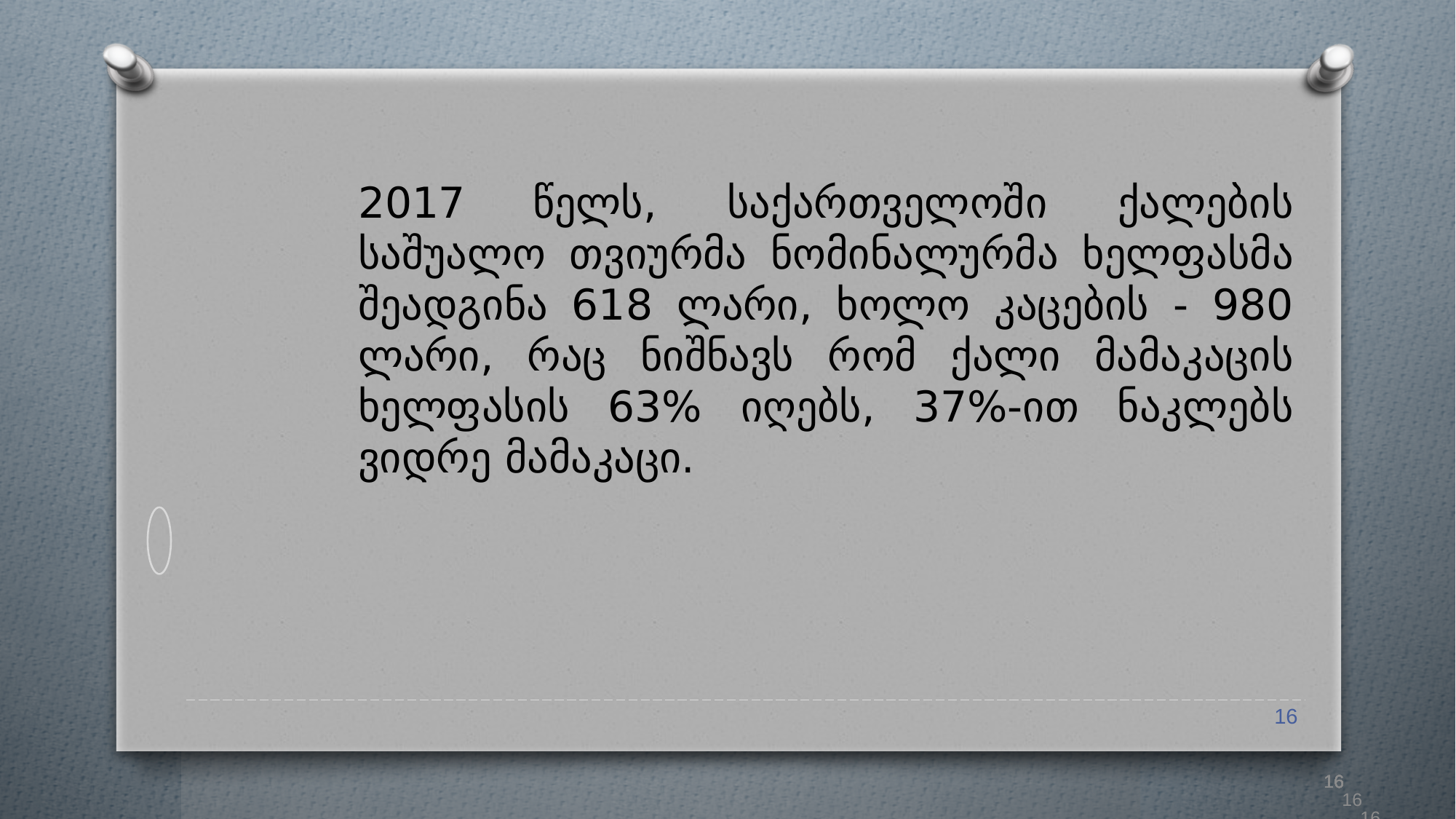

2017 წელს, საქართველოში ქალების საშუალო თვიურმა ნომინალურმა ხელფასმა შეადგინა 618 ლარი, ხოლო კაცების - 980 ლარი, რაც ნიშნავს რომ ქალი მამაკაცის ხელფასის 63% იღებს, 37%-ით ნაკლებს ვიდრე მამაკაცი.

16
16
16
16
16
16
16
16
16